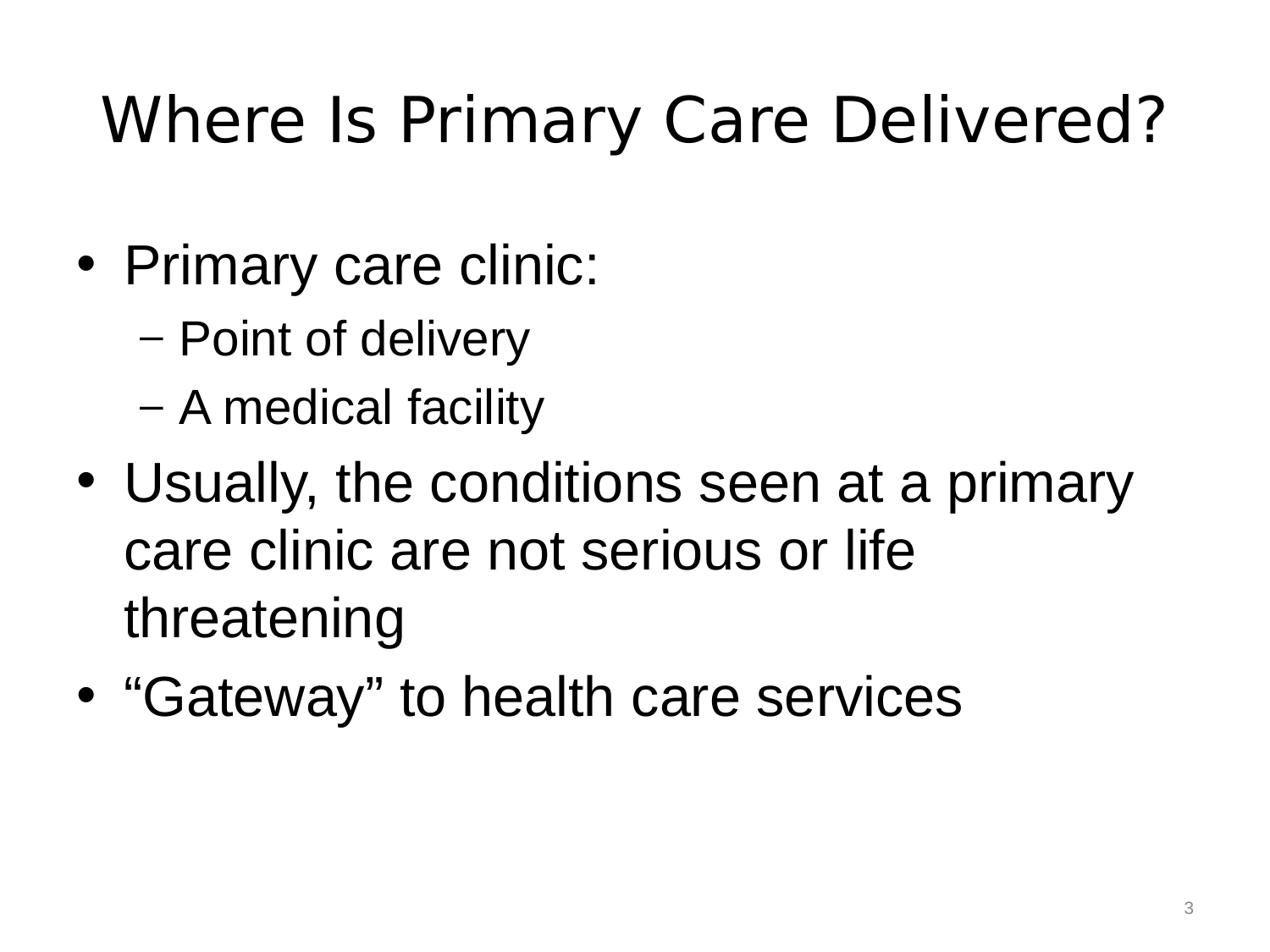

# Where Is Primary Care Delivered?
Primary care clinic:
Point of delivery
A medical facility
Usually, the conditions seen at a primary care clinic are not serious or life threatening
“Gateway” to health care services
3